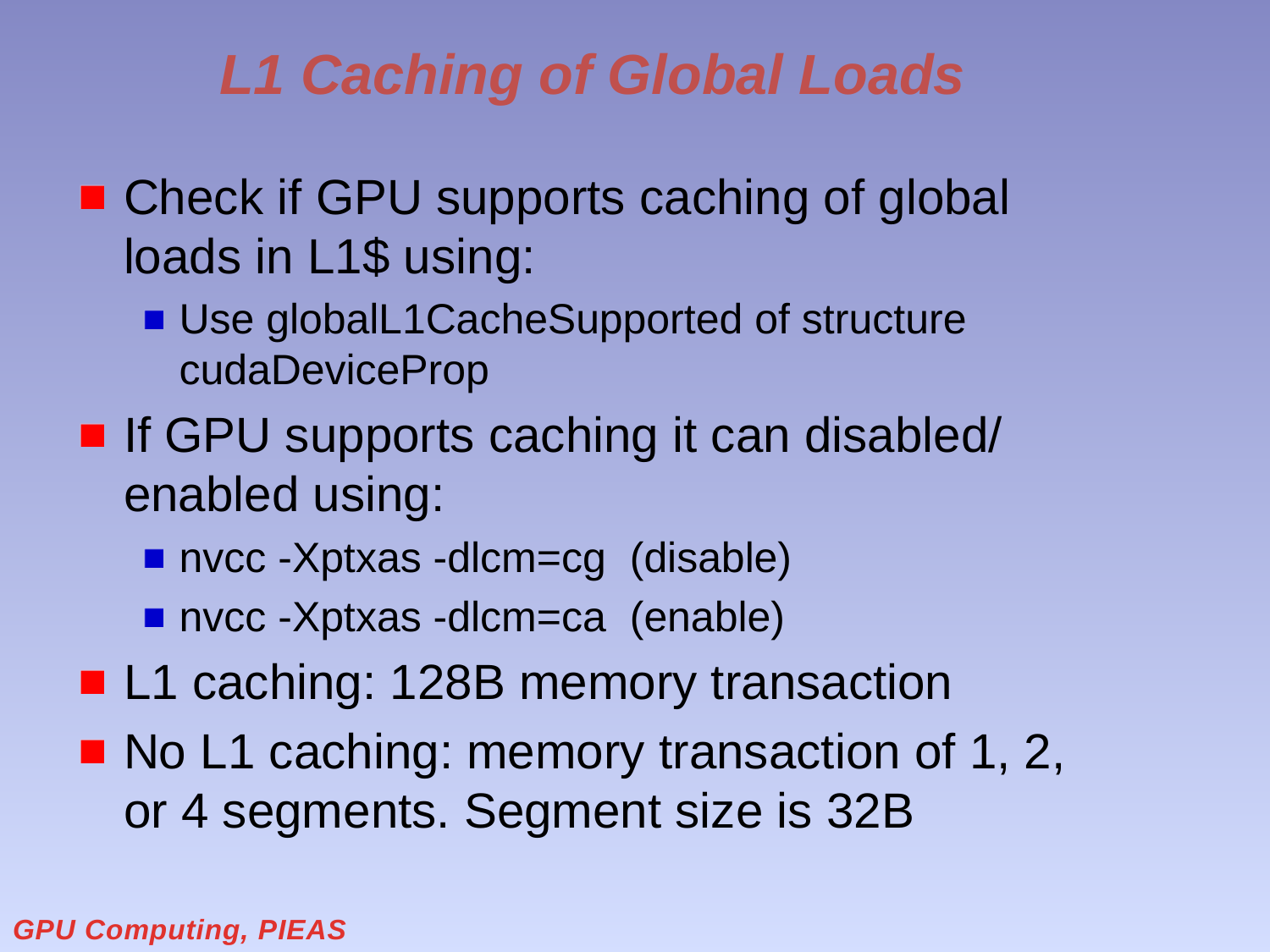

# L1 Caching of Global Loads
Check if GPU supports caching of global loads in L1$ using:
Use globalL1CacheSupported of structure cudaDeviceProp
If GPU supports caching it can disabled/ enabled using:
nvcc -Xptxas -dlcm=cg  (disable)
nvcc -Xptxas -dlcm=ca  (enable)
L1 caching: 128B memory transaction
No L1 caching: memory transaction of 1, 2, or 4 segments. Segment size is 32B